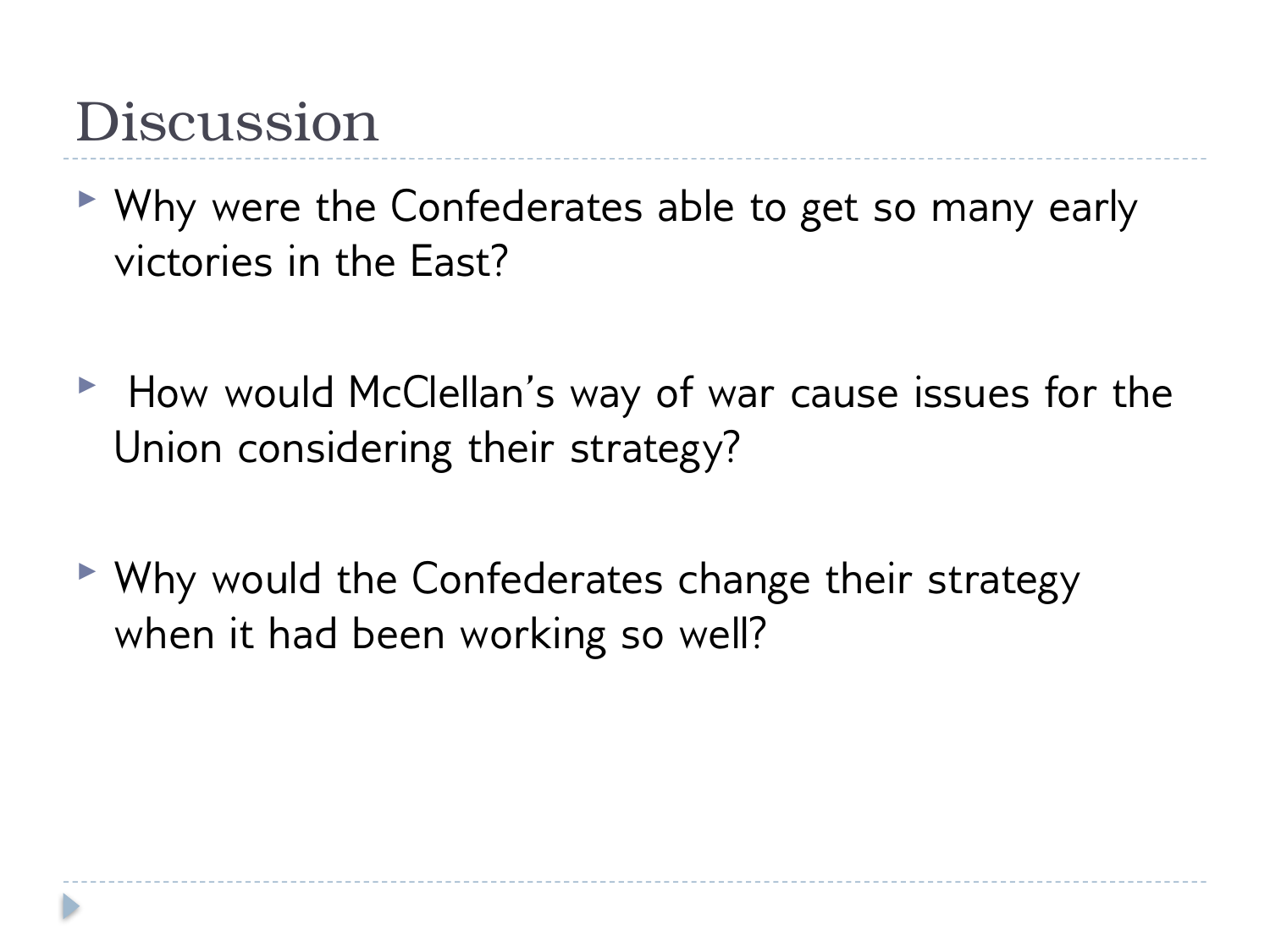

# Discussion
Why were the Confederates able to get so many early victories in the East?

 How would McClellan’s way of war cause issues for the Union considering their strategy?

Why would the Confederates change their strategy when it had been working so well?